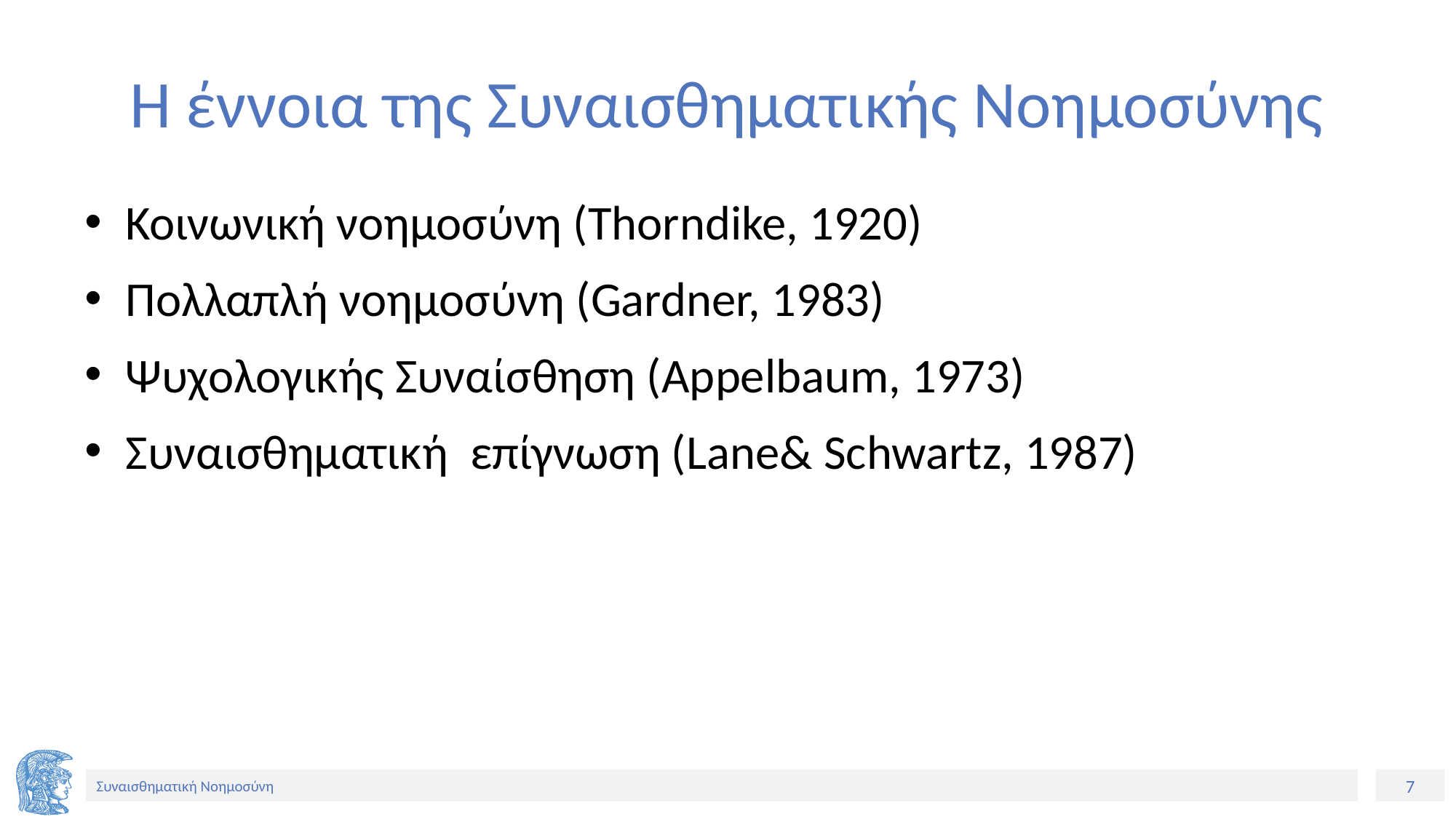

# Η έννοια της Συναισθηματικής Νοημοσύνης
Κοινωνική νοημοσύνη (Thorndike, 1920)
Πολλαπλή νοημοσύνη (Gardner, 1983)
Ψυχολογικής Συναίσθηση (Appelbaum, 1973)
Συναισθηματική  επίγνωση (Lane& Schwartz, 1987)